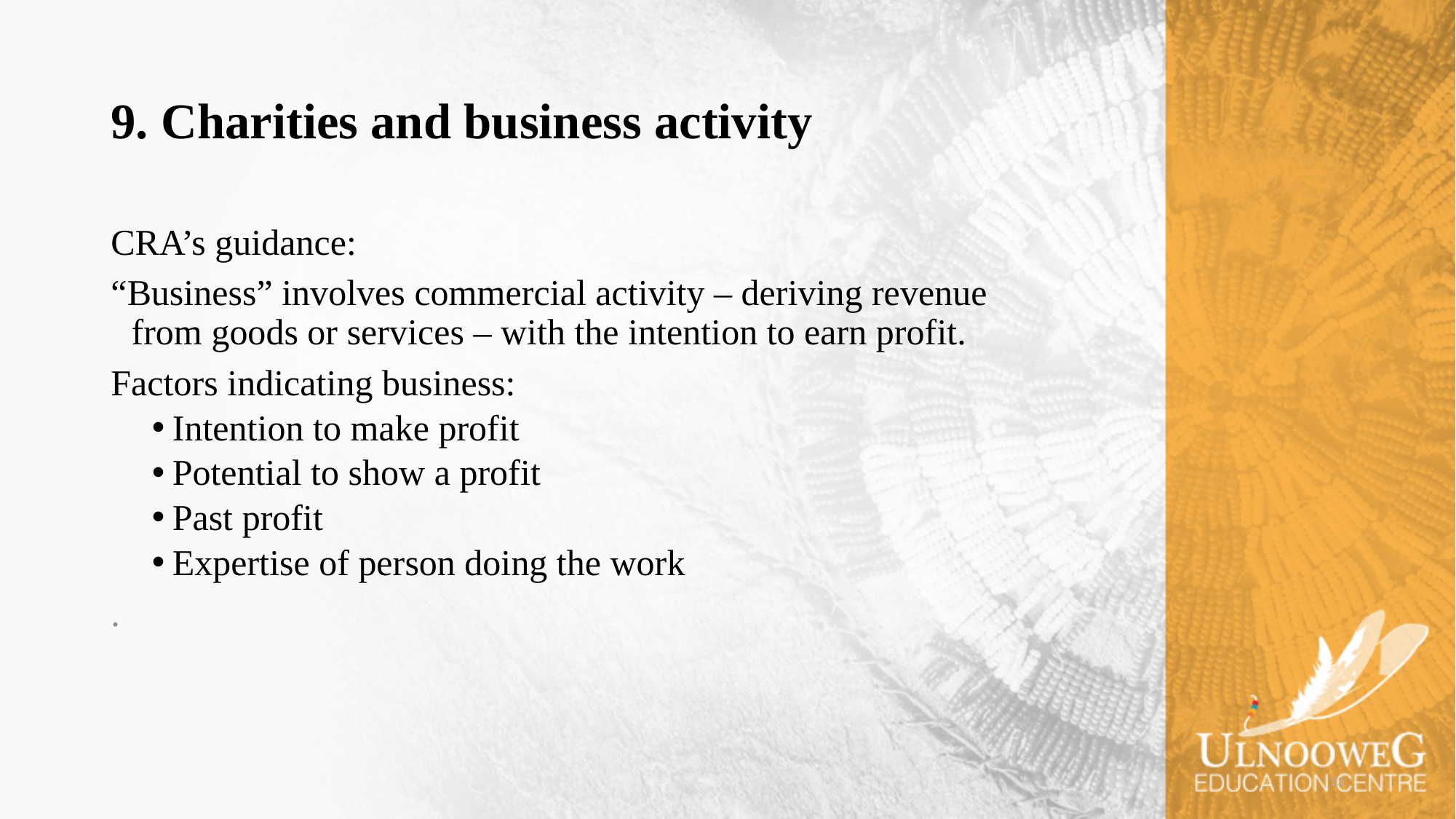

# 9. Charities and business activity
CRA’s guidance:
“Business” involves commercial activity – deriving revenue from goods or services – with the intention to earn profit.
Factors indicating business:
Intention to make profit
Potential to show a profit
Past profit
Expertise of person doing the work
.

53